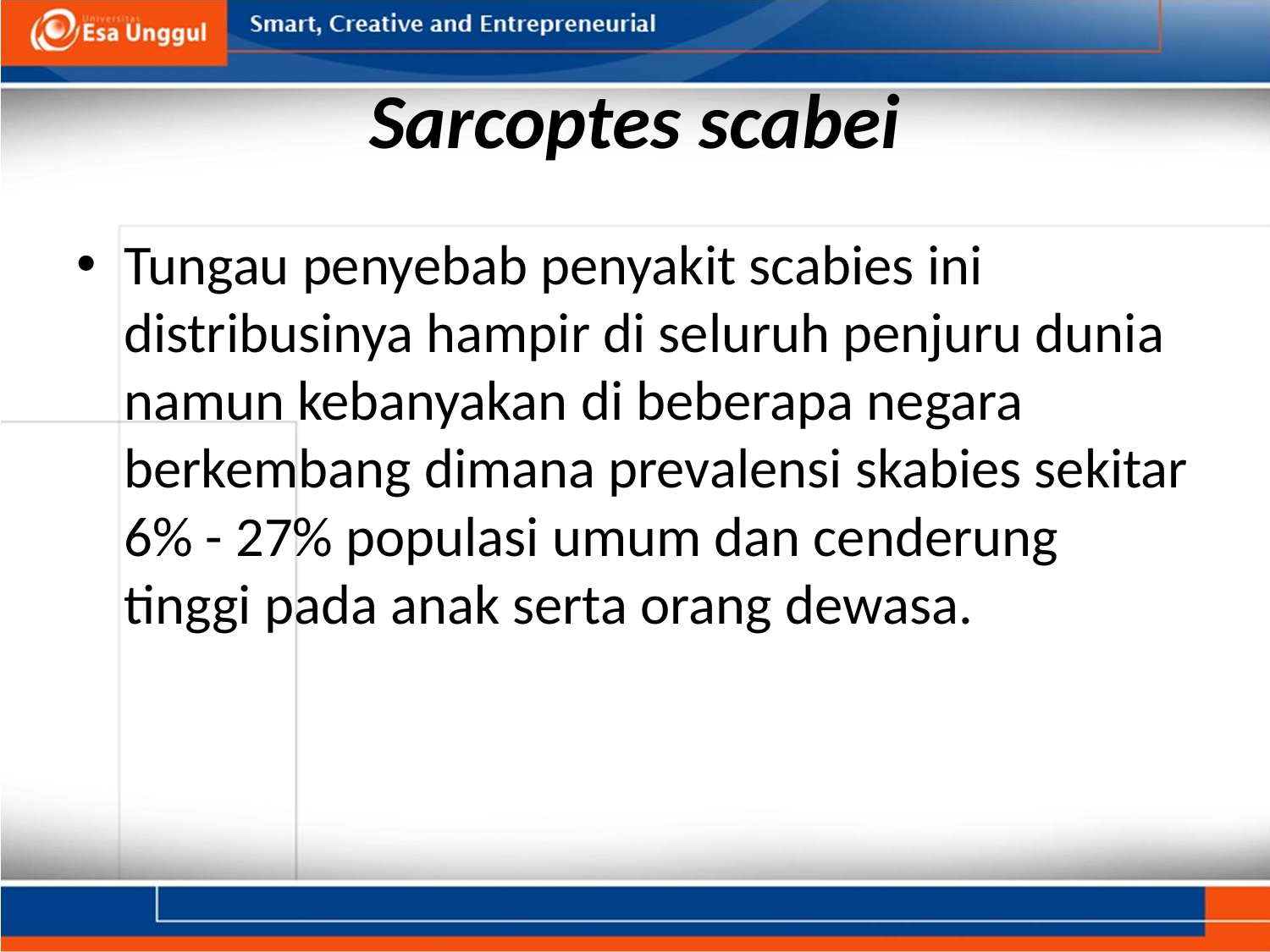

# Sarcoptes scabei
Tungau penyebab penyakit scabies ini distribusinya hampir di seluruh penjuru dunia namun kebanyakan di beberapa negara berkembang dimana prevalensi skabies sekitar 6% - 27% populasi umum dan cenderung tinggi pada anak serta orang dewasa.